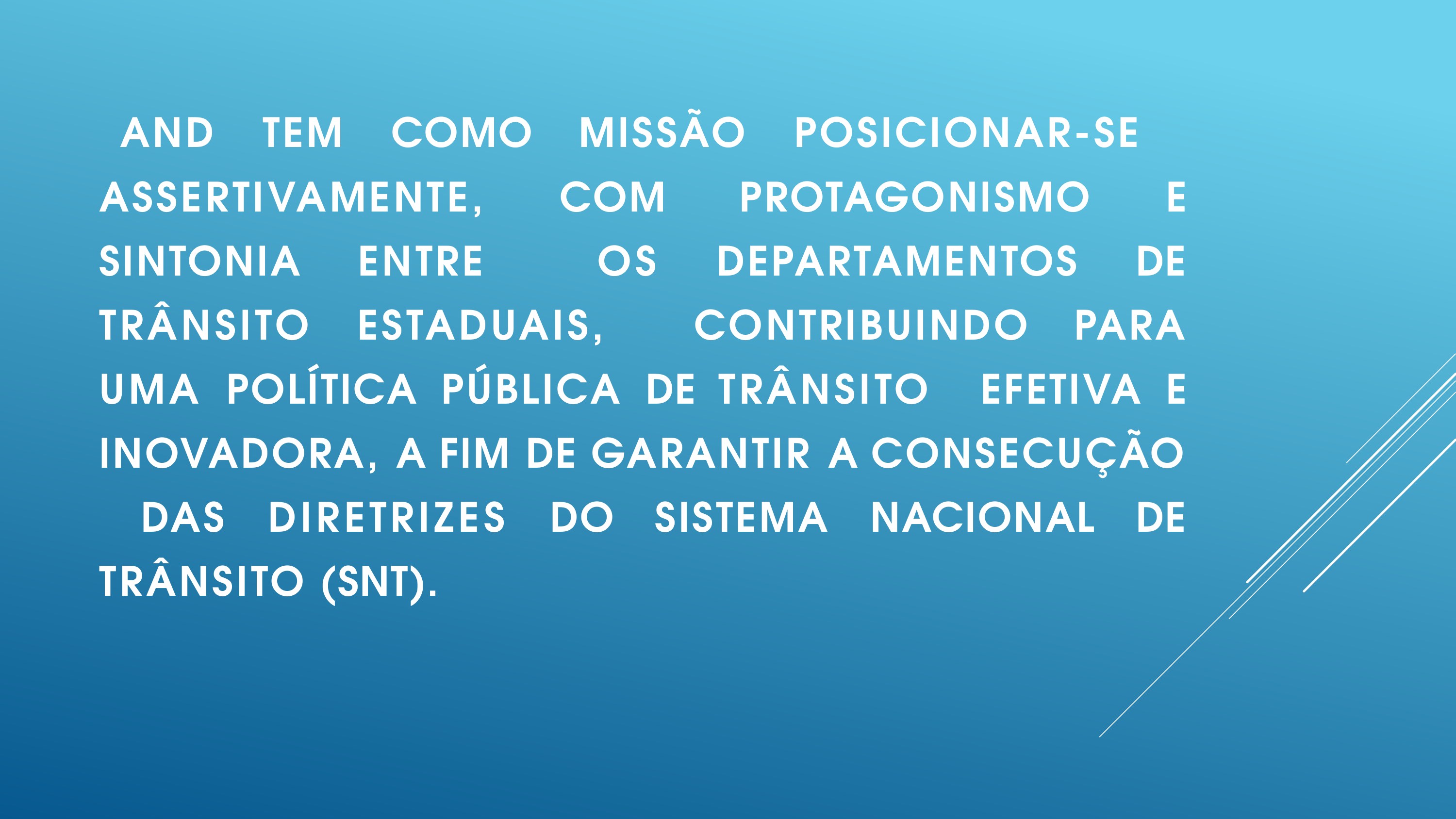

AND TEM COMO MISSÃO POSICIONAR-SE  ASSERTIVAMENTE, COM PROTAGONISMO E SINTONIA ENTRE  OS DEPARTAMENTOS DE TRÂNSITO ESTADUAIS,  CONTRIBUINDO PARA UMA POLÍTICA PÚBLICA DE TRÂNSITO  EFETIVA E INOVADORA, A FIM DE GARANTIR A CONSECUÇÃO  DAS DIRETRIZES DO SISTEMA NACIONAL DE TRÂNSITO (SNT).